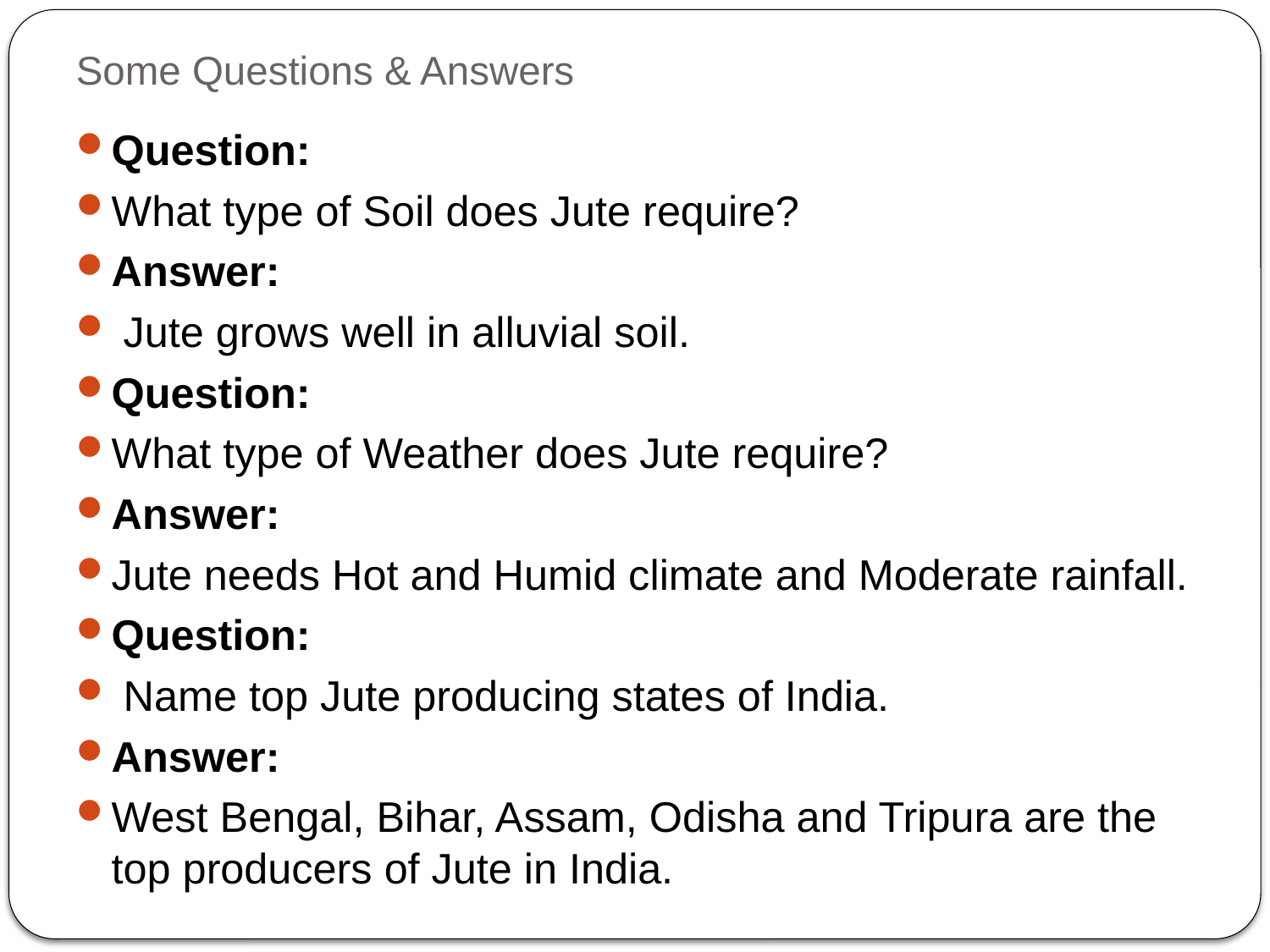

# Some Questions & Answers
Question:
What type of Soil does Jute require?
Answer:
 Jute grows well in alluvial soil.
Question:
What type of Weather does Jute require?
Answer:
Jute needs Hot and Humid climate and Moderate rainfall.
Question:
 Name top Jute producing states of India.
Answer:
West Bengal, Bihar, Assam, Odisha and Tripura are the top producers of Jute in India.